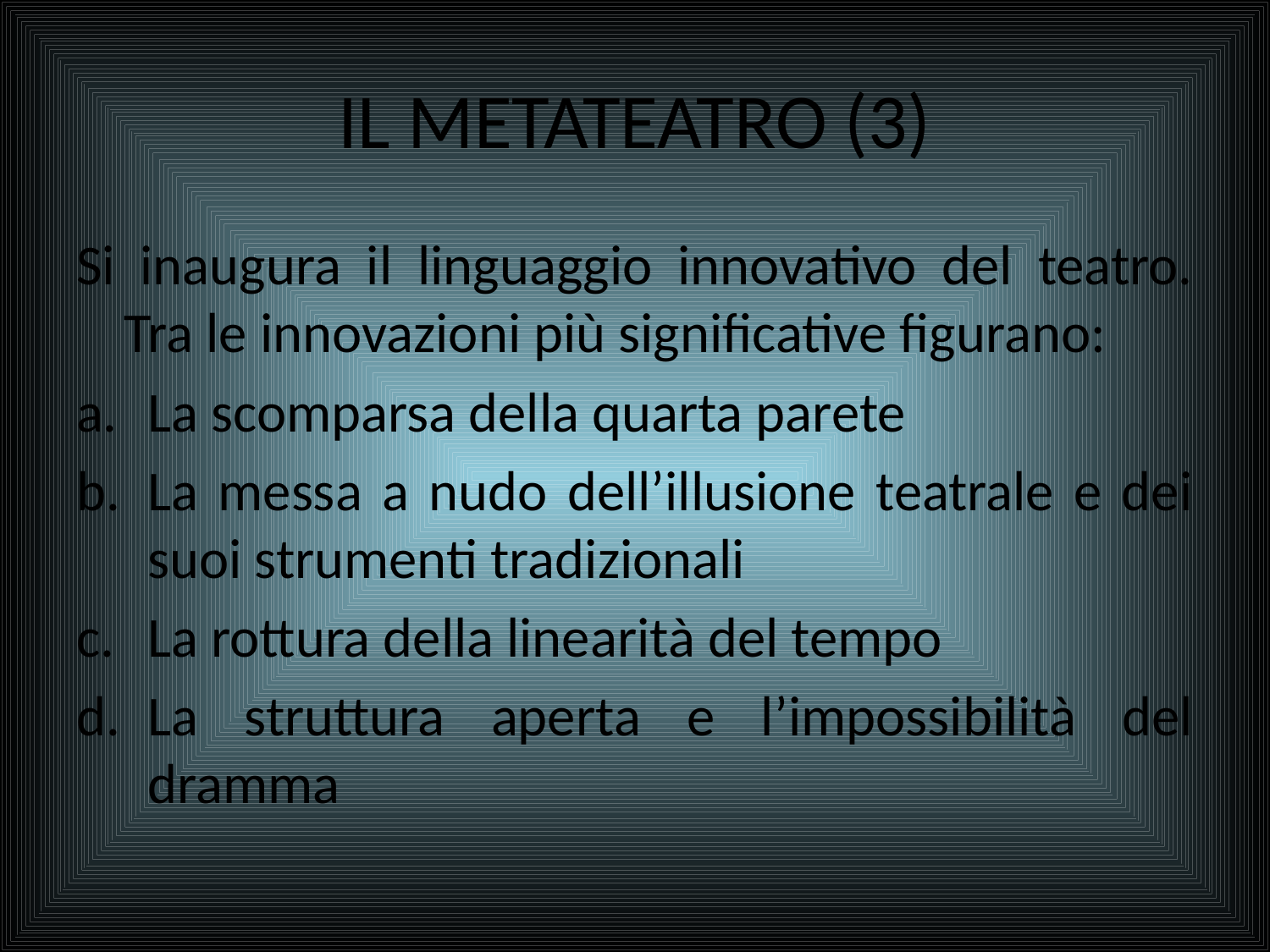

# IL METATEATRO (3)
Si inaugura il linguaggio innovativo del teatro. Tra le innovazioni più significative figurano:
La scomparsa della quarta parete
La messa a nudo dell’illusione teatrale e dei suoi strumenti tradizionali
La rottura della linearità del tempo
La struttura aperta e l’impossibilità del dramma